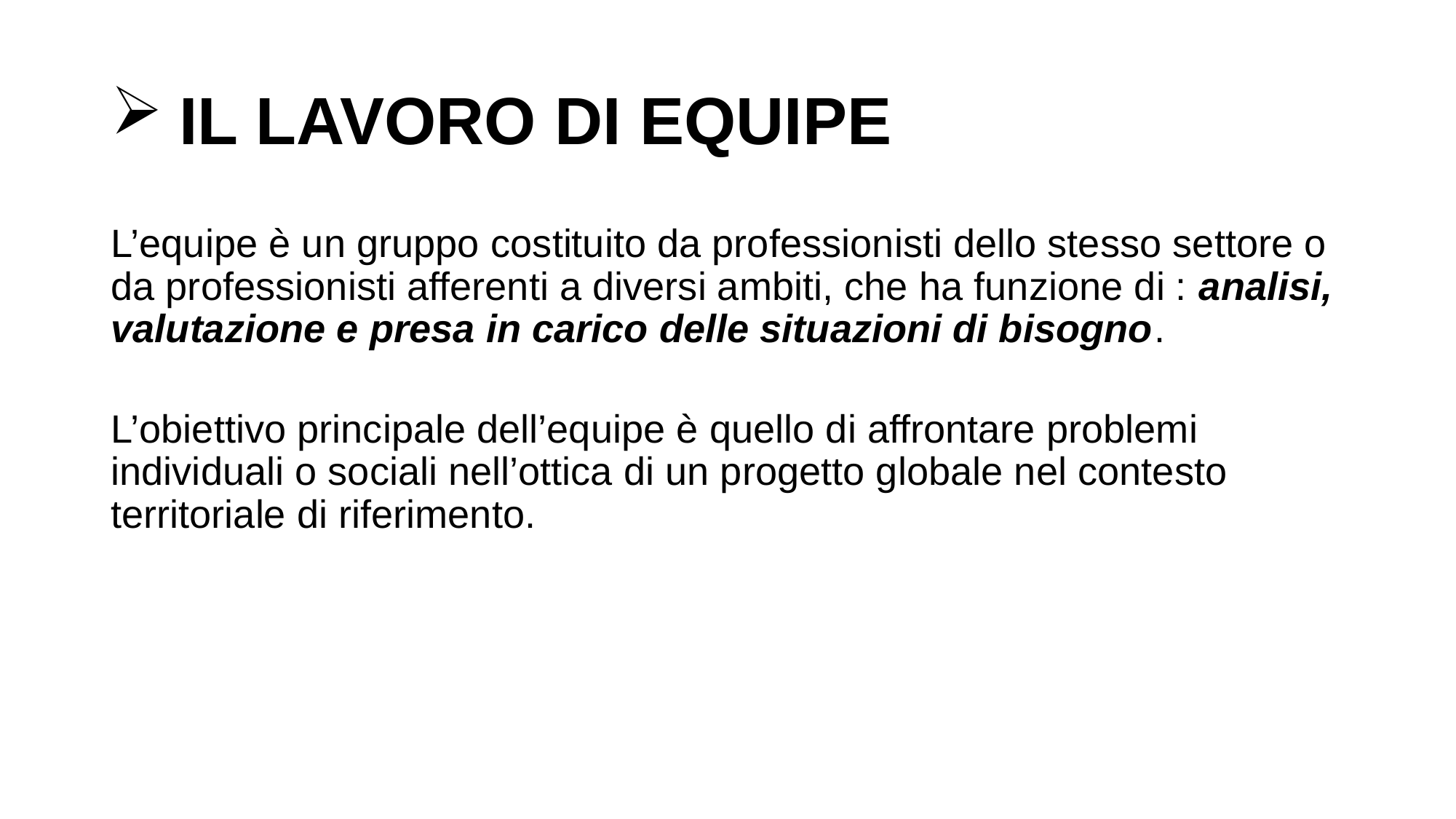

# IL LAVORO DI EQUIPE
L’equipe è un gruppo costituito da professionisti dello stesso settore o da professionisti afferenti a diversi ambiti, che ha funzione di : analisi, valutazione e presa in carico delle situazioni di bisogno.
L’obiettivo principale dell’equipe è quello di affrontare problemi individuali o sociali nell’ottica di un progetto globale nel contesto territoriale di riferimento.